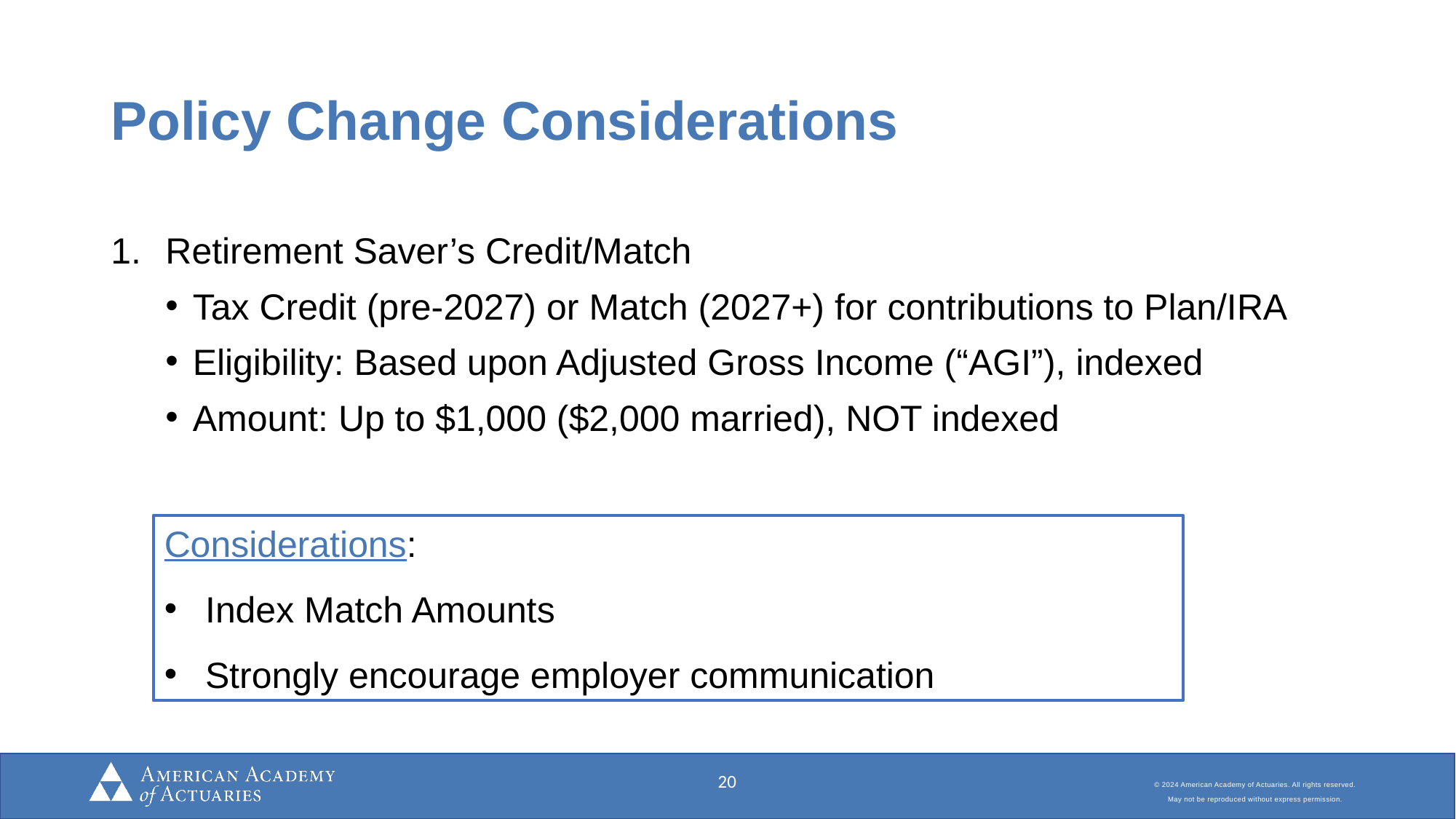

# Policy Change Considerations
Retirement Saver’s Credit/Match
Tax Credit (pre-2027) or Match (2027+) for contributions to Plan/IRA
Eligibility: Based upon Adjusted Gross Income (“AGI”), indexed
Amount: Up to $1,000 ($2,000 married), NOT indexed

Considerations:
Index Match Amounts
Strongly encourage employer communication
20